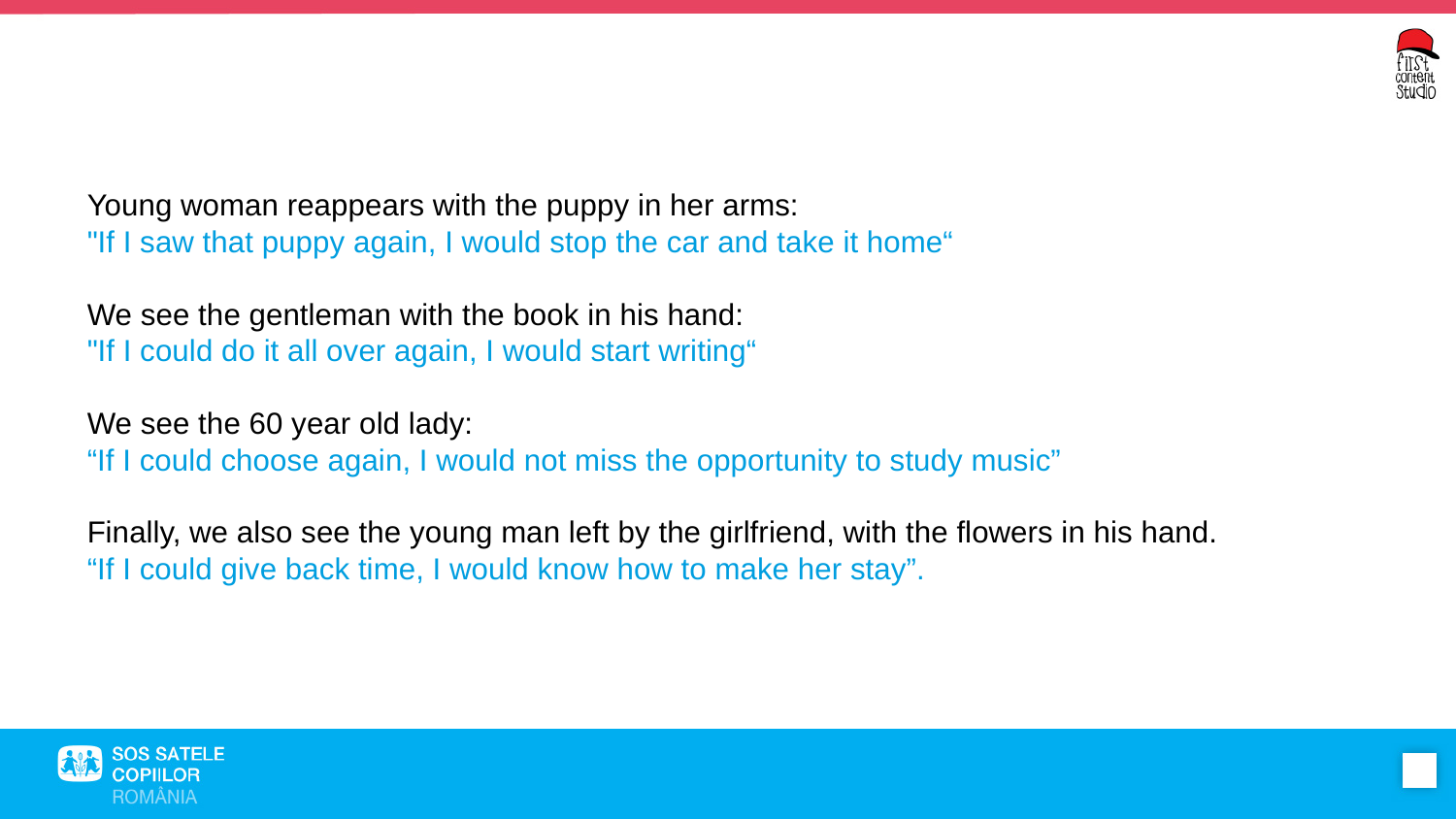

Young woman reappears with the puppy in her arms:
"If I saw that puppy again, I would stop the car and take it home“

We see the gentleman with the book in his hand:
"If I could do it all over again, I would start writing“

We see the 60 year old lady:
“If I could choose again, I would not miss the opportunity to study music”

Finally, we also see the young man left by the girlfriend, with the flowers in his hand.
“If I could give back time, I would know how to make her stay”.